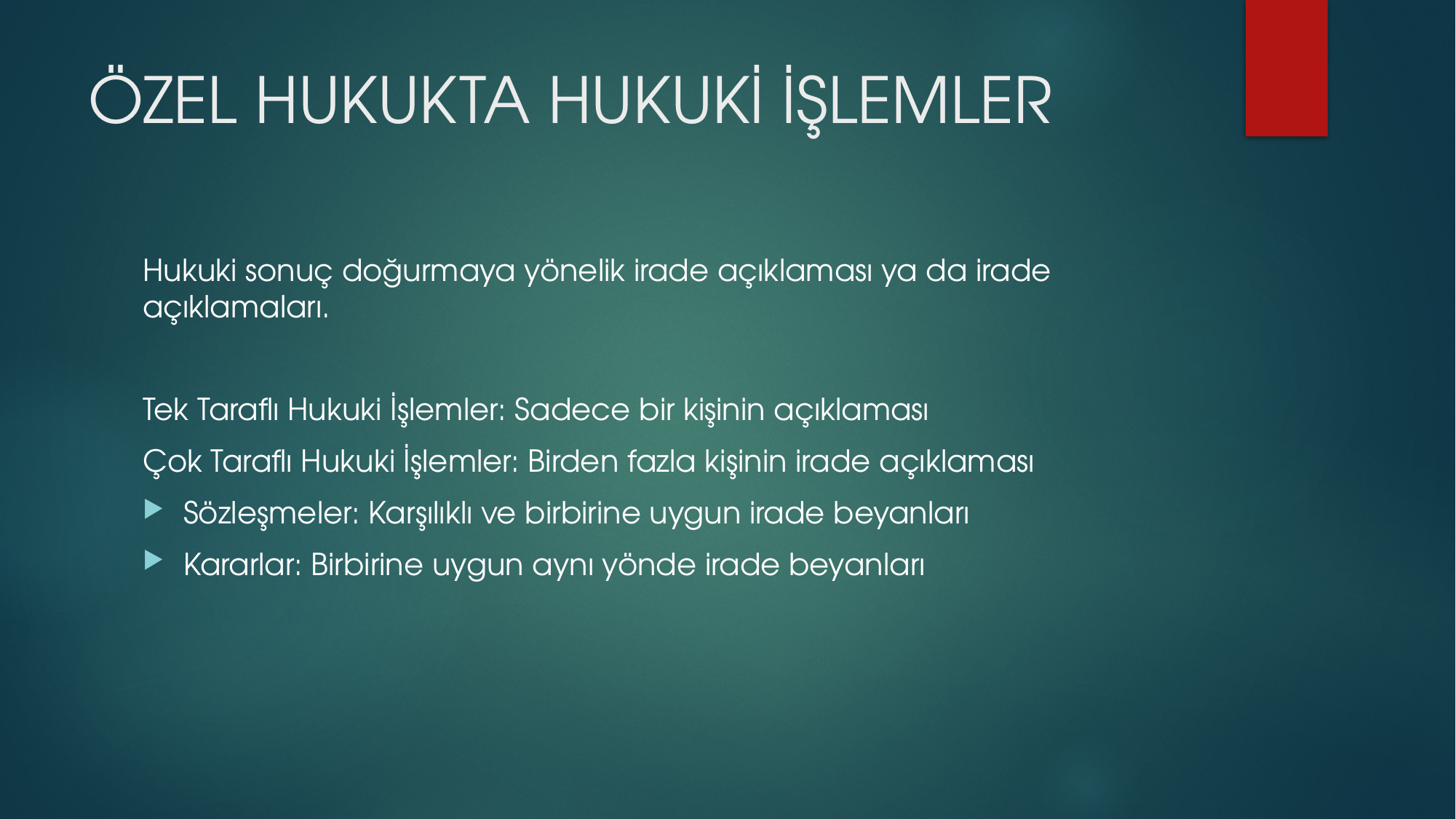

# ÖZEL HUKUKTA HUKUKİ İŞLEMLER
Hukuki sonuç doğurmaya yönelik irade açıklaması ya da irade açıklamaları.

Tek Taraflı Hukuki İşlemler: Sadece bir kişinin açıklaması
Çok Taraflı Hukuki İşlemler: Birden fazla kişinin irade açıklaması
Sözleşmeler: Karşılıklı ve birbirine uygun irade beyanları
Kararlar: Birbirine uygun aynı yönde irade beyanları